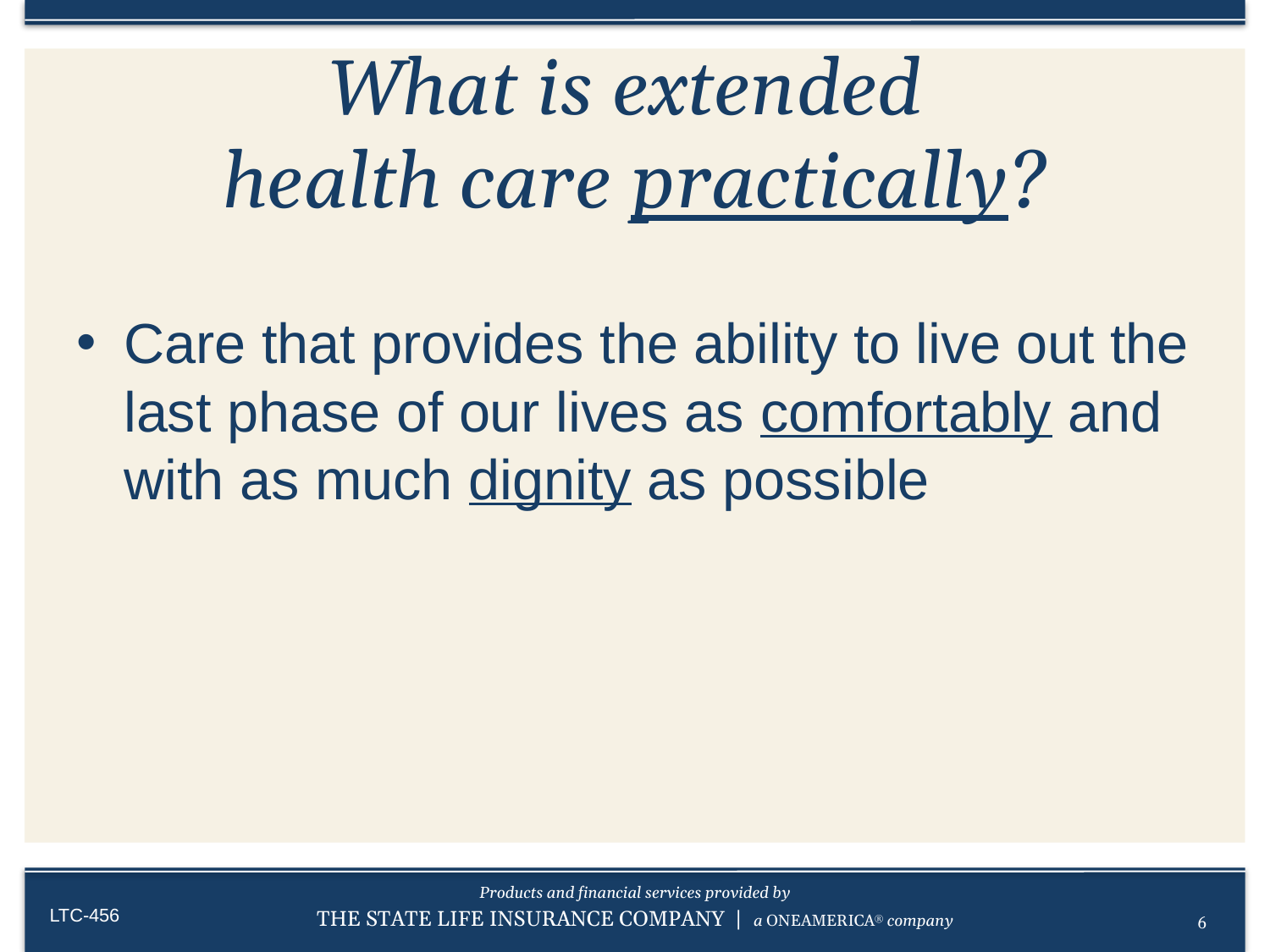

# What is extended health care practically?

Care that provides the ability to live out the last phase of our lives as comfortably and with as much dignity as possible
6
LTC-456